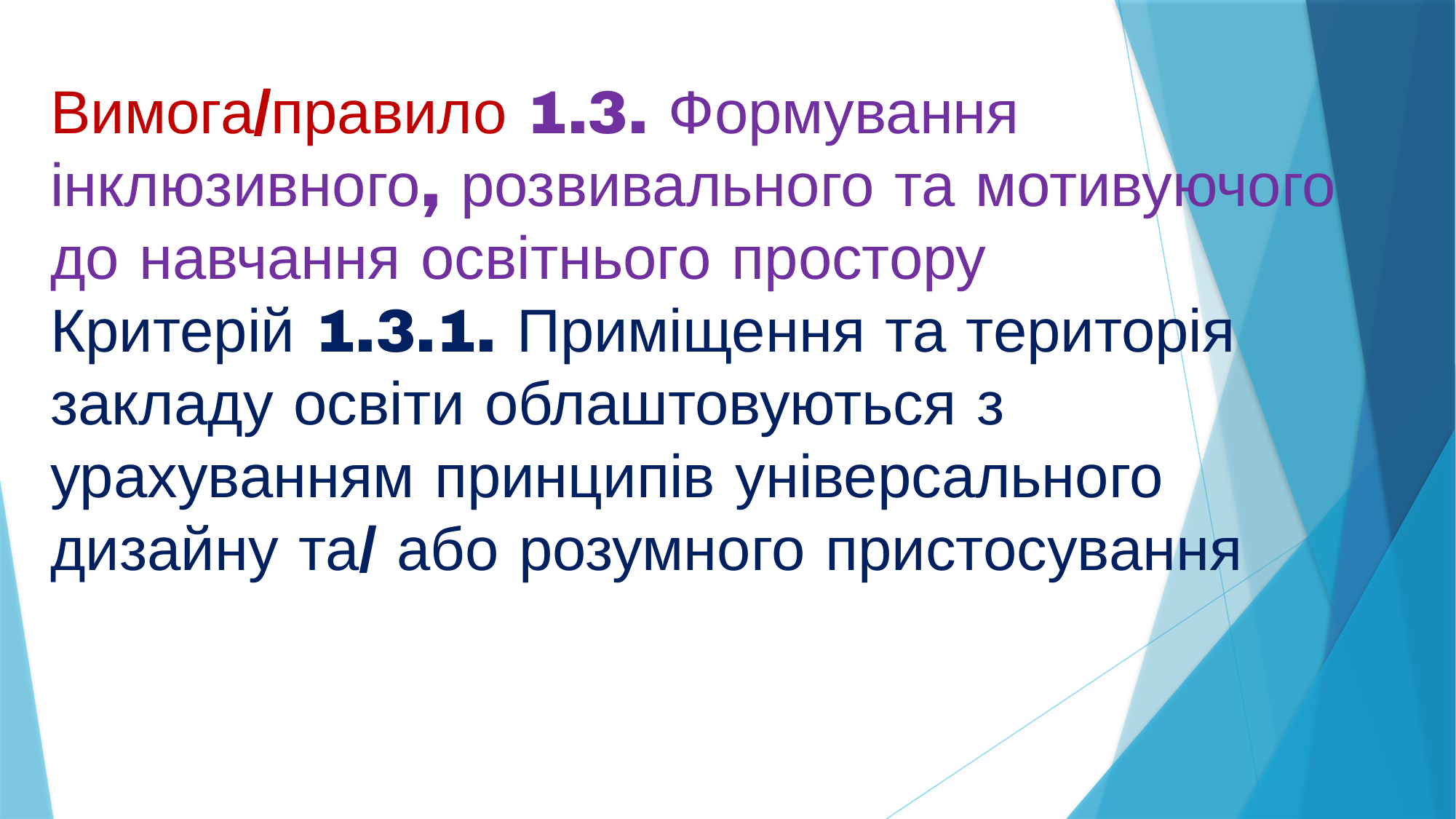

Вимога/правило 1.3. Формування інклюзивного, розвивального та мотивуючого до навчання освітнього простору
Критерій 1.3.1. Приміщення та територія закладу освіти облаштовуються з урахуванням принципів універсального дизайну та/ або розумного пристосування